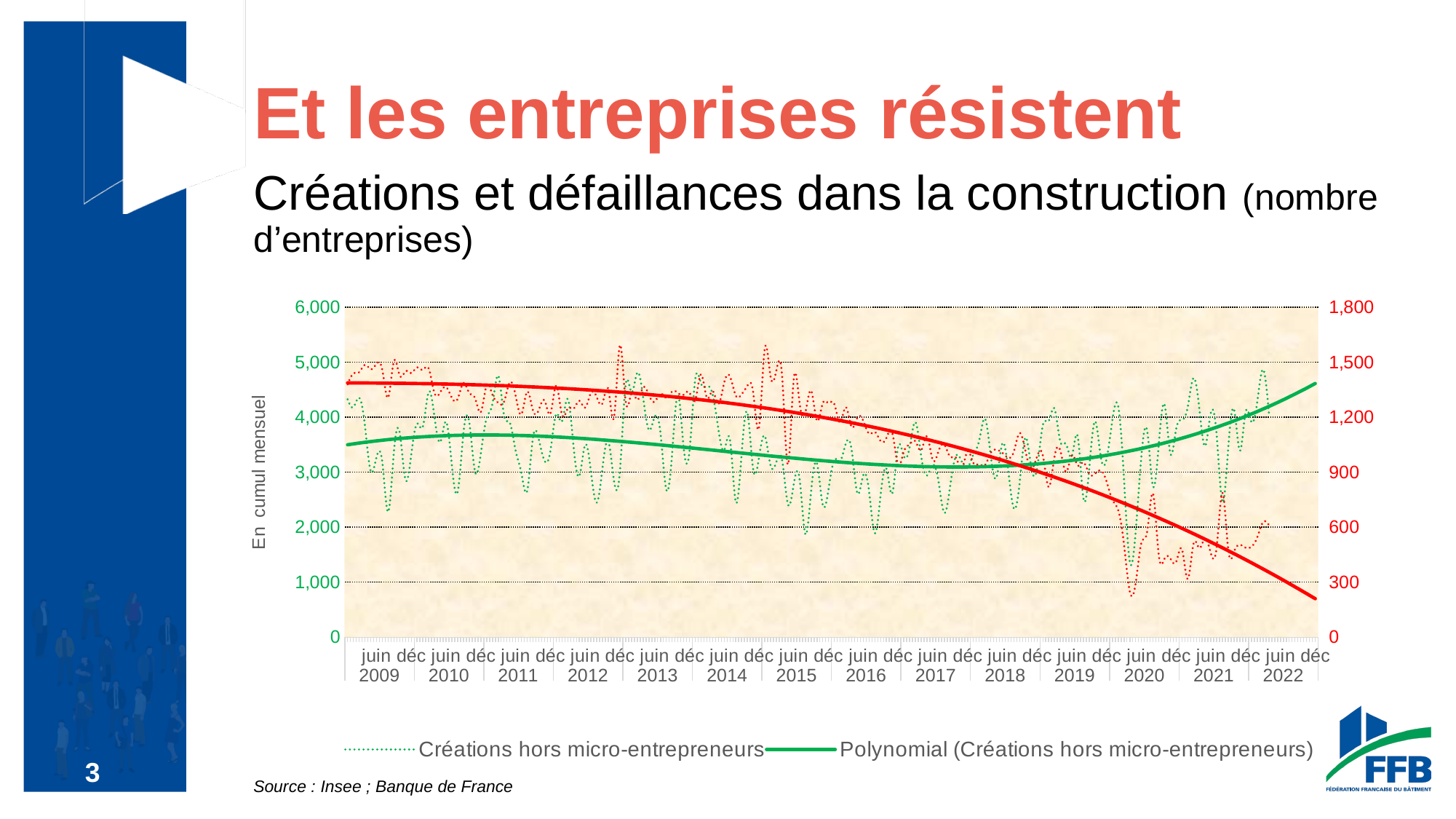

#
Et les entreprises résistent
Créations et défaillances dans la construction (nombre d’entreprises)

### Chart

| Category | Créations hors micro-entrepreneurs | Défaillances |
|---|---|---|
| janv | 4323.0 | 1379.0 |
| févr | 4182.0 | 1438.0 |
| mars | 4351.0 | 1445.0 |
| avr | 3842.0 | 1485.0 |
| mai | 3017.0 | 1461.0 |
| juin | 3275.0 | 1491.0 |
| juil | 3176.0 | 1456.0 |
| août | 2279.0 | 1307.0 |
| sept | 3375.0 | 1505.0 |
| oct | 3713.0 | 1427.0 |
| nov | 2863.0 | 1450.0 |
| déc | 3329.0 | 1441.0 |
| janv | 3881.0 | 1471.0 |
| févr | 3832.0 | 1458.0 |
| mars | 4458.0 | 1465.0 |
| avr | 4002.0 | 1331.0 |
| mai | 3549.0 | 1336.0 |
| juin | 3917.0 | 1364.0 |
| juil | 3120.0 | 1305.0 |
| août | 2643.0 | 1300.0 |
| sept | 3717.0 | 1386.0 |
| oct | 3905.0 | 1332.0 |
| nov | 3009.0 | 1303.0 |
| déc | 3344.0 | 1228.0 |
| janv | 3985.0 | 1374.0 |
| févr | 4243.0 | 1322.0 |
| mars | 4752.0 | 1278.0 |
| avr | 4037.0 | 1284.0 |
| mai | 3898.0 | 1390.0 |
| juin | 3390.0 | 1317.0 |
| juil | 2982.0 | 1216.0 |
| août | 2665.0 | 1339.0 |
| sept | 3633.0 | 1236.0 |
| oct | 3597.0 | 1240.0 |
| nov | 3205.0 | 1290.0 |
| déc | 3388.0 | 1219.0 |
| janv | 4057.0 | 1371.0 |
| févr | 3924.0 | 1213.0 |
| mars | 4332.0 | 1247.0 |
| avr | 3463.0 | 1246.0 |
| mai | 2933.0 | 1289.0 |
| juin | 3497.0 | 1252.0 |
| juil | 3007.0 | 1332.0 |
| août | 2447.0 | 1309.0 |
| sept | 3084.0 | 1277.0 |
| oct | 3558.0 | 1351.0 |
| nov | 2828.0 | 1203.0 |
| déc | 3019.0 | 1592.0 |
| janv | 4599.0 | 1285.0 |
| févr | 4452.0 | 1331.0 |
| mars | 4808.0 | 1294.0 |
| avr | 4364.0 | 1362.0 |
| mai | 3766.0 | 1321.0 |
| juin | 4005.0 | 1284.0 |
| juil | 3711.0 | 1330.0 |
| août | 2685.0 | 1305.0 |
| sept | 3329.0 | 1340.0 |
| oct | 4409.0 | 1332.0 |
| nov | 3444.0 | 1322.0 |
| déc | 3376.0 | 1334.0 |
| janv | 4691.0 | 1294.0 |
| févr | 4611.0 | 1433.0 |
| mars | 4562.0 | 1306.0 |
| avr | 4409.0 | 1342.0 |
| mai | 3776.0 | 1273.0 |
| juin | 3402.0 | 1389.0 |
| juil | 3582.0 | 1421.0 |
| août | 2458.0 | 1317.0 |
| sept | 3331.0 | 1325.0 |
| oct | 4082.0 | 1371.0 |
| nov | 3047.0 | 1334.0 |
| déc | 3267.0 | 1144.0 |
| janv | 3658.0 | 1574.0 |
| févr | 3120.0 | 1421.0 |
| mars | 3186.0 | 1455.0 |
| avr | 3213.0 | 1418.0 |
| mai | 2416.0 | 942.0 |
| juin | 2783.0 | 1408.0 |
| juil | 2882.0 | 1278.0 |
| août | 1874.0 | 1226.0 |
| sept | 2661.0 | 1344.0 |
| oct | 3160.0 | 1181.0 |
| nov | 2408.0 | 1275.0 |
| déc | 2684.0 | 1277.0 |
| janv | 3222.0 | 1272.0 |
| févr | 3198.0 | 1172.0 |
| mars | 3523.0 | 1254.0 |
| avr | 3403.0 | 1146.0 |
| mai | 2615.0 | 1198.0 |
| juin | 2944.0 | 1180.0 |
| juil | 2654.0 | 1110.0 |
| août | 1891.0 | 1119.0 |
| sept | 2589.0 | 1069.0 |
| oct | 3062.0 | 1087.0 |
| nov | 2614.0 | 1115.0 |
| déc | 3452.0 | 942.0 |
| janv | 3291.0 | 1012.0 |
| févr | 3452.0 | 1052.0 |
| mars | 3909.0 | 1068.0 |
| avr | 3289.0 | 1020.0 |
| mai | 2940.0 | 1095.0 |
| juin | 3136.0 | 966.0 |
| juil | 2822.0 | 1016.0 |
| août | 2260.0 | 1049.0 |
| sept | 2749.0 | 984.0 |
| oct | 3295.0 | 979.0 |
| nov | 3193.0 | 920.0 |
| déc | 3082.0 | 1014.0 |
| janv | 3323.0 | 950.0 |
| févr | 3572.0 | 944.0 |
| mars | 3971.0 | 938.0 |
| avr | 3299.0 | 1005.0 |
| mai | 2905.0 | 1022.0 |
| juin | 3519.0 | 1006.0 |
| juil | 3053.0 | 979.0 |
| août | 2340.0 | 1014.0 |
| sept | 2822.0 | 1113.0 |
| oct | 3630.0 | 1014.0 |
| nov | 3079.0 | 920.0 |
| déc | 3072.0 | 986.0 |
| janv | 3859.0 | 990.0 |
| févr | 3929.0 | 819.0 |
| mars | 4154.0 | 984.0 |
| avr | 3558.0 | 1018.0 |
| mai | 3509.0 | 902.0 |
| juin | 3291.0 | 991.0 |
| juil | 3652.0 | 937.0 |
| août | 2520.0 | 954.0 |
| sept | 3069.0 | 892.0 |
| oct | 3925.0 | 891.0 |
| nov | 3272.0 | 909.0 |
| déc | 3247.0 | 848.0 |
| janv | 3953.0 | 749.0 |
| févr | 4195.0 | 692.0 |
| mars | 2870.0 | 505.0 |
| avr | 1372.0 | 249.0 |
| mai | 1903.0 | 292.0 |
| juin | 3296.0 | 515.0 |
| juil | 3746.0 | 577.0 |
| août | 2746.0 | 783.0 |
| sept | 3509.0 | 447.0 |
| oct | 4227.0 | 429.0 |
| nov | 3339.0 | 429.0 |
| déc | 3785.0 | 411.0 |
| janv | 3950.0 | 479.0 |
| févr | 4187.0 | 318.0 |
| mars | 4711.0 | 510.0 |
| avr | 4148.0 | 486.0 |
| mai | 3475.0 | 540.0 |
| juin | 4087.0 | 456.0 |
| juil | 3657.0 | 495.0 |
| août | 2455.0 | 788.0 |
| sept | 3460.0 | 474.0 |
| oct | 4135.0 | 467.0 |
| nov | 3391.0 | 504.0 |
| déc | 4098.0 | 488.0 |
| janv | 3911.0 | 494.0 |
| févr | 4284.0 | 545.0 |
| mars | 4865.0 | 628.0 |
| avr | 4081.0 | 612.0 |
| mai | None | None |
| juin | None | None |
| juil | None | None |
| août | None | None |
| sept | None | None |
| oct | None | None |
| nov | None | None |
| déc | None | None |
Source : Insee ; Banque de France